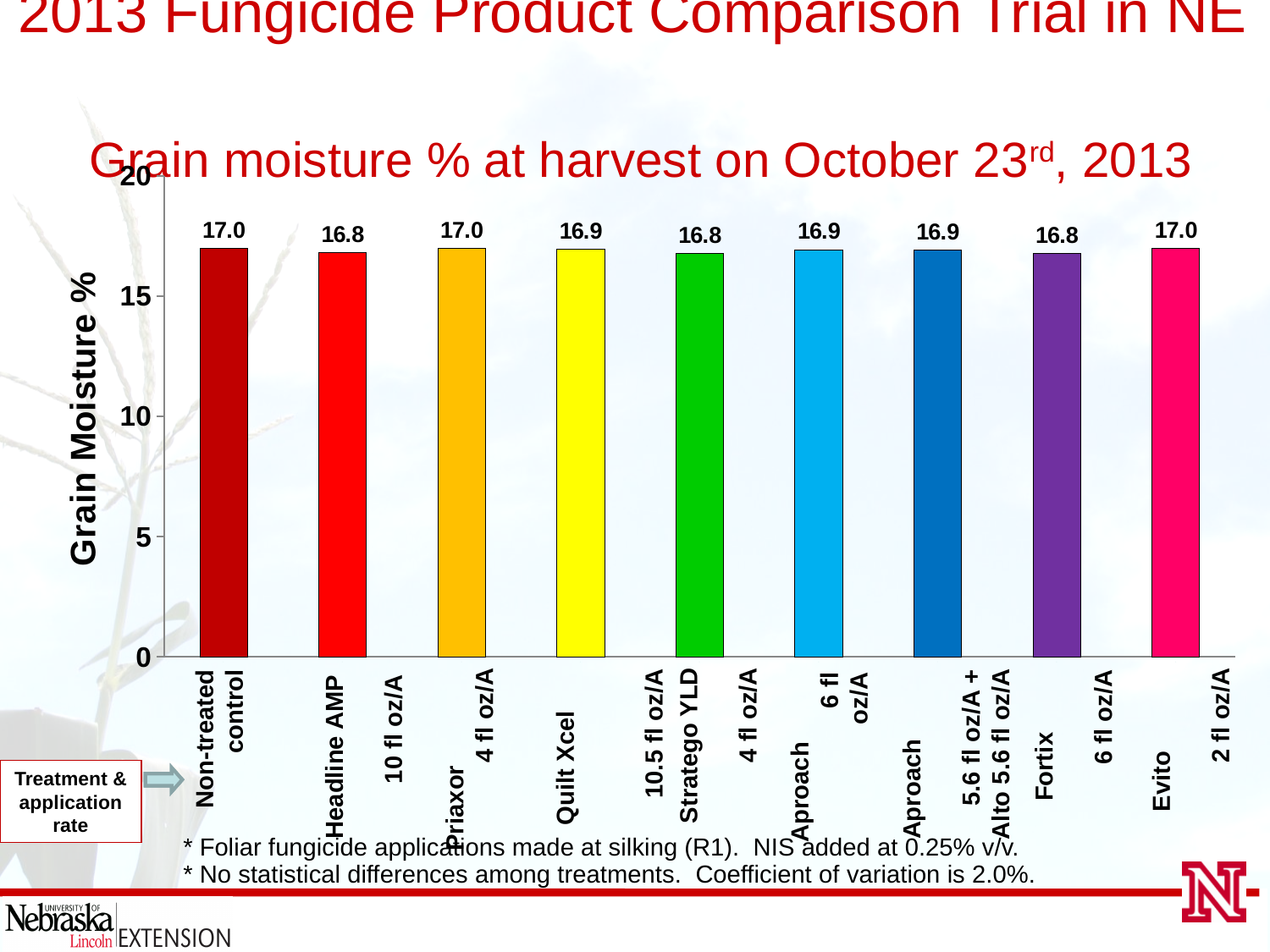

2013 Fungicide Product Comparison Trial in NE
 Grain moisture % at harvest on October 23rd, 2013

### Chart

| Category |  |
|---|---|
Fortix                                  6 fl oz/A
Aproach                                   5.6 fl oz/A + Alto 5.6 fl oz/A
Evito                                      2 fl oz/A
Stratego YLD                            4 fl oz/A
Quilt Xcel                                                10.5 fl oz/A
Headline AMP                        10 fl oz/A
Non-treated control
Priaxor                   4 fl oz/A
Aproach                         6 fl oz/A
Treatment & application rate

* Foliar fungicide applications made at silking (R1).  NIS added at 0.25% v/v.
* No statistical differences among treatments.  Coefficient of variation is 2.0%.